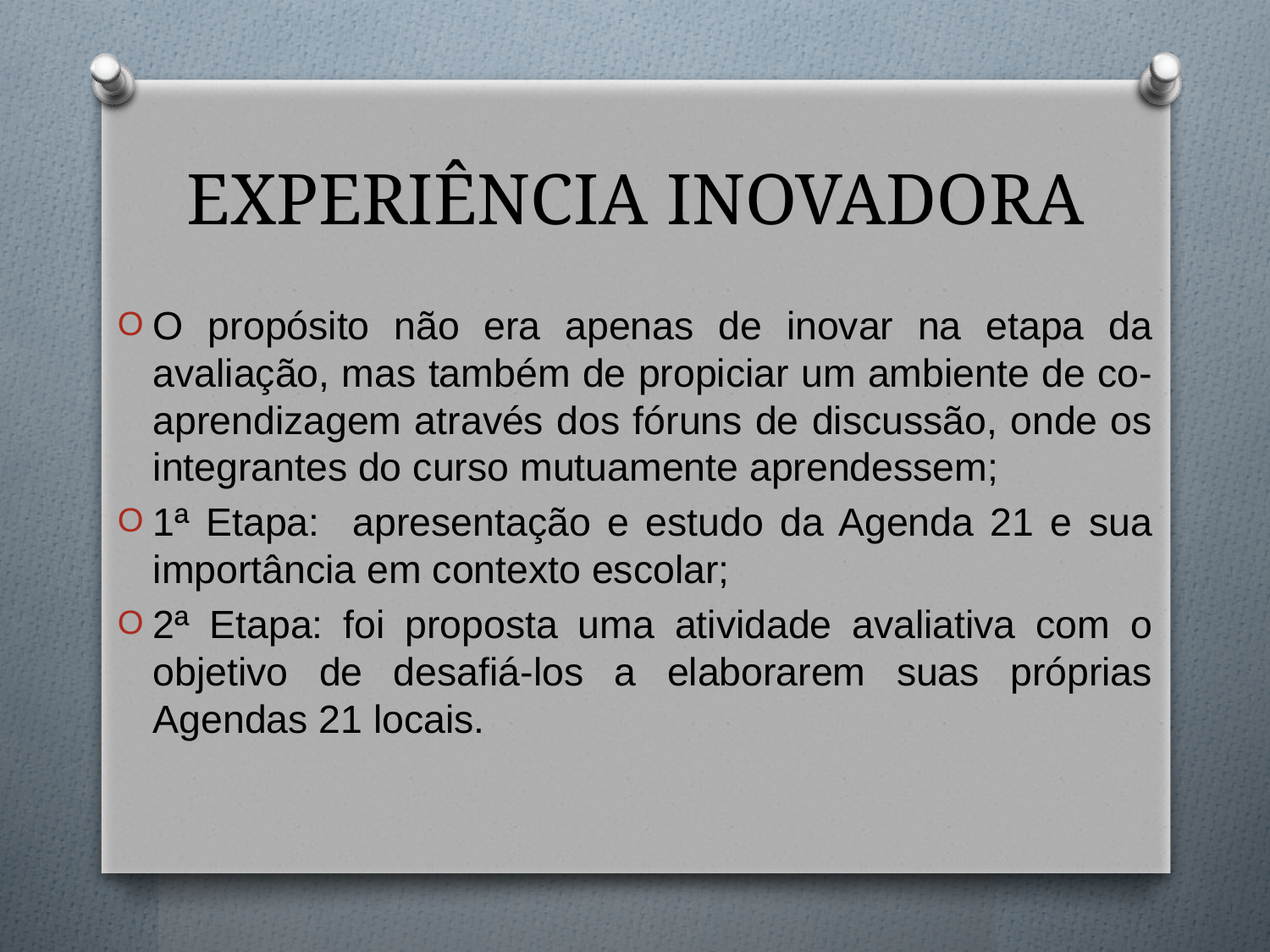

# EXPERIÊNCIA INOVADORA
O propósito não era apenas de inovar na etapa da avaliação, mas também de propiciar um ambiente de co-aprendizagem através dos fóruns de discussão, onde os integrantes do curso mutuamente aprendessem;
1ª Etapa:  apresentação e estudo da Agenda 21 e sua importância em contexto escolar;
2ª Etapa: foi proposta uma atividade avaliativa com o objetivo de desafiá-los a elaborarem suas próprias Agendas 21 locais.